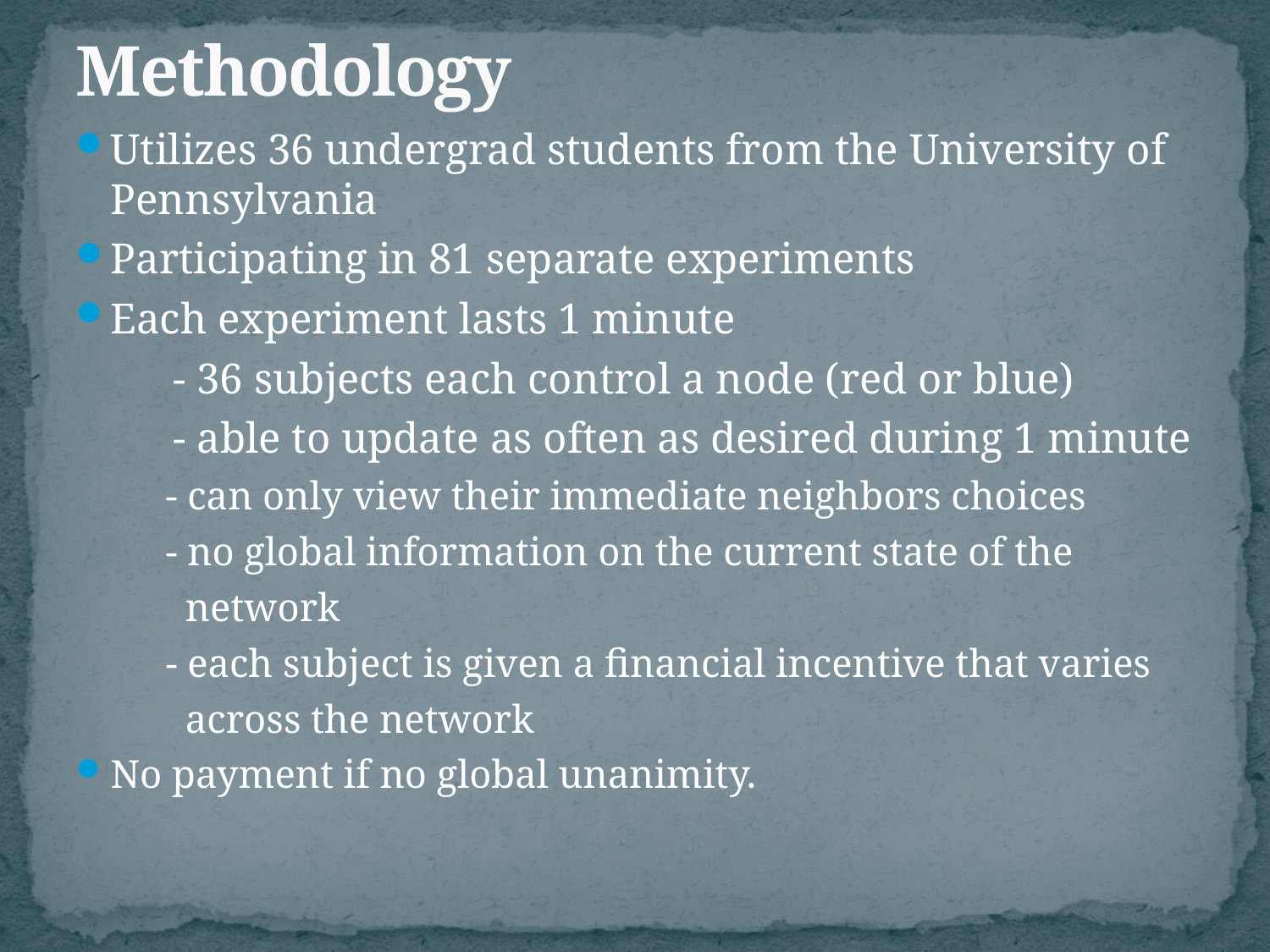

# Methodology
Utilizes 36 undergrad students from the University of Pennsylvania
Participating in 81 separate experiments
Each experiment lasts 1 minute
         - 36 subjects each control a node (red or blue)
         - able to update as often as desired during 1 minute
         - can only view their immediate neighbors choices
         - no global information on the current state of the
           network
         - each subject is given a financial incentive that varies
           across the network
No payment if no global unanimity.